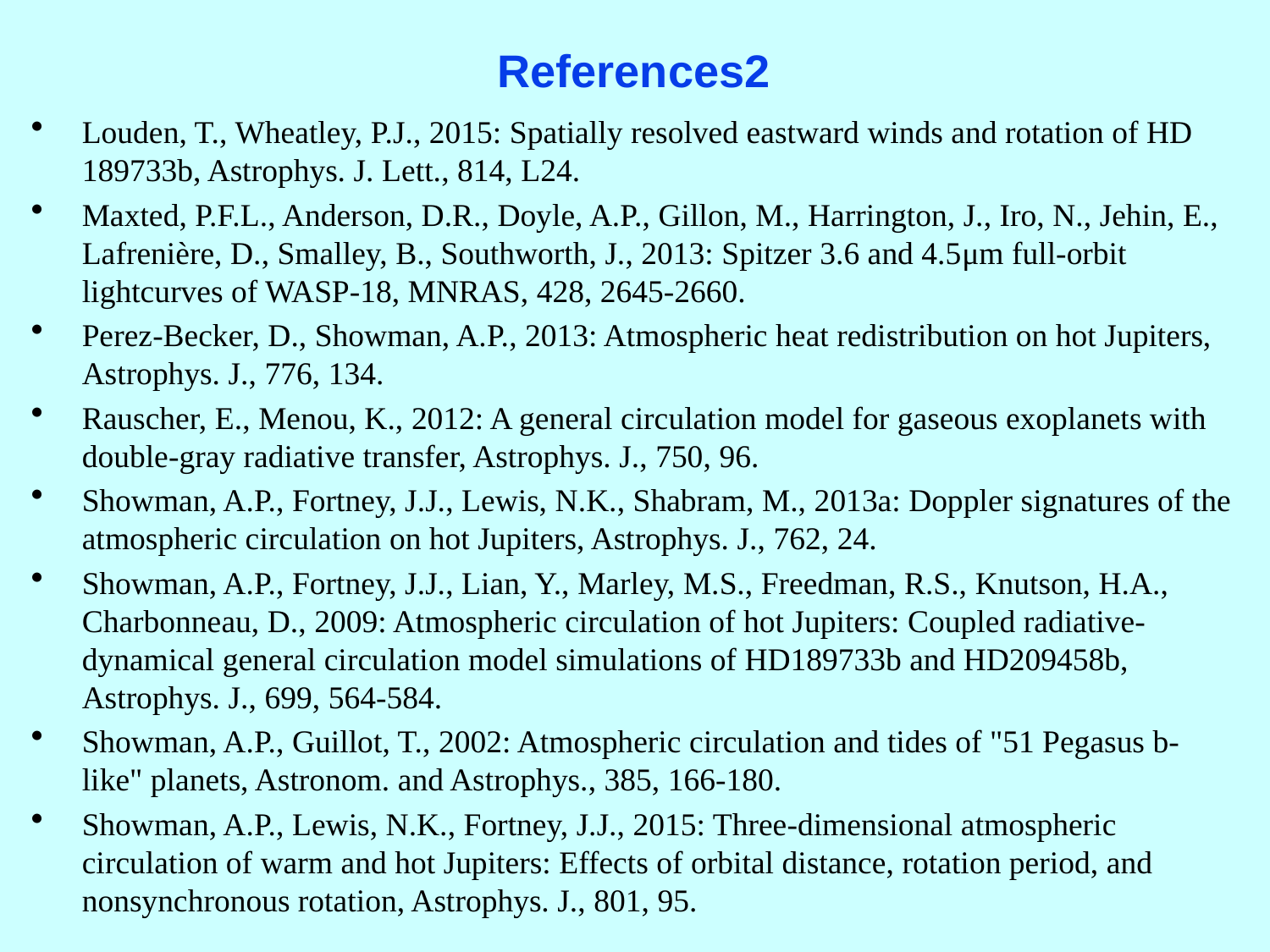

# References2
Louden, T., Wheatley, P.J., 2015: Spatially resolved eastward winds and rotation of HD 189733b, Astrophys. J. Lett., 814, L24.
Maxted, P.F.L., Anderson, D.R., Doyle, A.P., Gillon, M., Harrington, J., Iro, N., Jehin, E., Lafrenière, D., Smalley, B., Southworth, J., 2013: Spitzer 3.6 and 4.5μm full-orbit lightcurves of WASP-18, MNRAS, 428, 2645-2660.
Perez-Becker, D., Showman, A.P., 2013: Atmospheric heat redistribution on hot Jupiters, Astrophys. J., 776, 134.
Rauscher, E., Menou, K., 2012: A general circulation model for gaseous exoplanets with double-gray radiative transfer, Astrophys. J., 750, 96.
Showman, A.P., Fortney, J.J., Lewis, N.K., Shabram, M., 2013a: Doppler signatures of the atmospheric circulation on hot Jupiters, Astrophys. J., 762, 24.
Showman, A.P., Fortney, J.J., Lian, Y., Marley, M.S., Freedman, R.S., Knutson, H.A., Charbonneau, D., 2009: Atmospheric circulation of hot Jupiters: Coupled radiative-dynamical general circulation model simulations of HD189733b and HD209458b, Astrophys. J., 699, 564-584.
Showman, A.P., Guillot, T., 2002: Atmospheric circulation and tides of "51 Pegasus b-like" planets, Astronom. and Astrophys., 385, 166-180.
Showman, A.P., Lewis, N.K., Fortney, J.J., 2015: Three-dimensional atmospheric circulation of warm and hot Jupiters: Effects of orbital distance, rotation period, and nonsynchronous rotation, Astrophys. J., 801, 95.